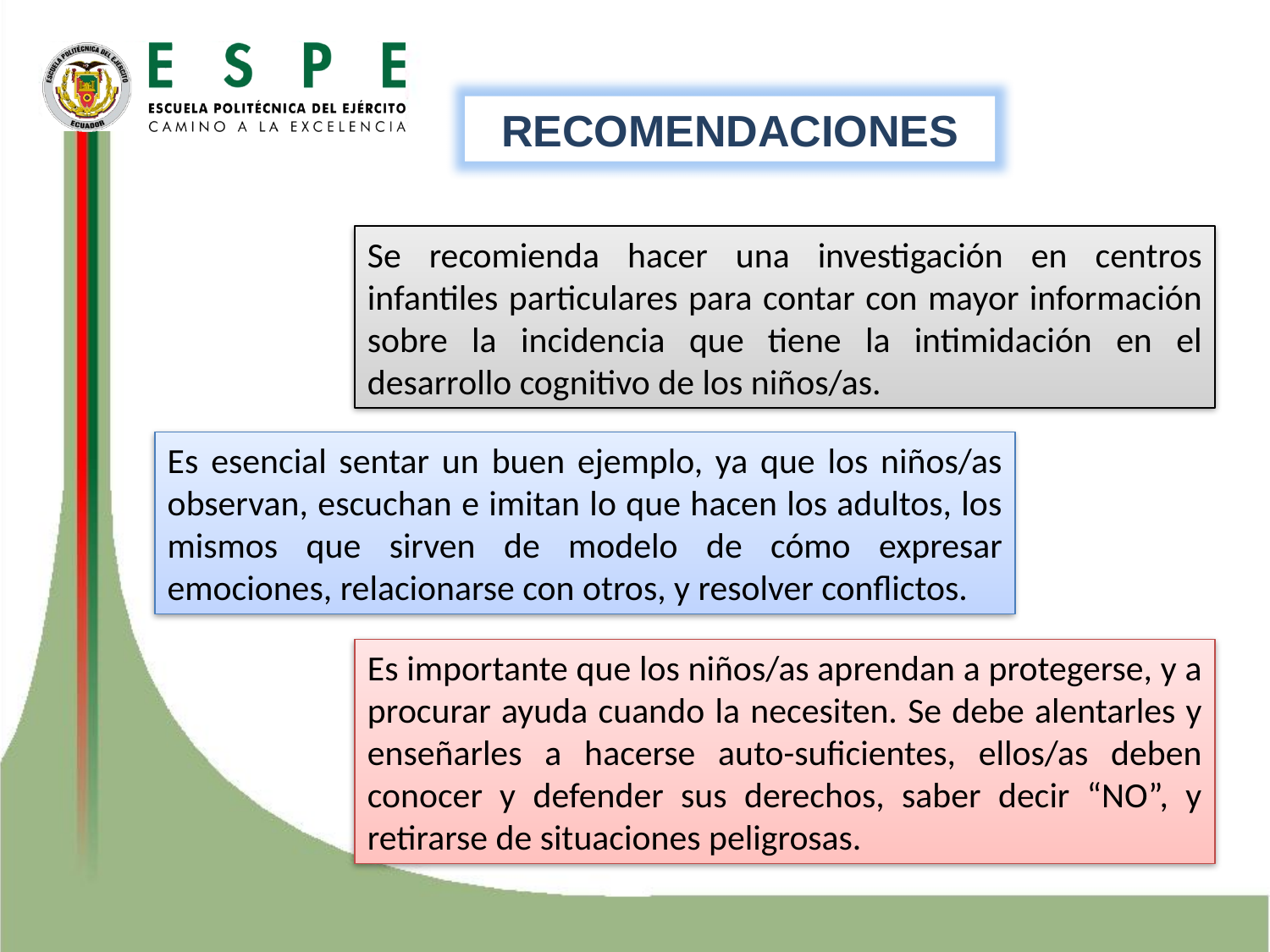

RECOMENDACIONES
Se recomienda hacer una investigación en centros infantiles particulares para contar con mayor información sobre la incidencia que tiene la intimidación en el desarrollo cognitivo de los niños/as.
Es esencial sentar un buen ejemplo, ya que los niños/as observan, escuchan e imitan lo que hacen los adultos, los mismos que sirven de modelo de cómo expresar emociones, relacionarse con otros, y resolver conflictos.
Es importante que los niños/as aprendan a protegerse, y a procurar ayuda cuando la necesiten. Se debe alentarles y enseñarles a hacerse auto-suficientes, ellos/as deben conocer y defender sus derechos, saber decir “NO”, y retirarse de situaciones peligrosas.